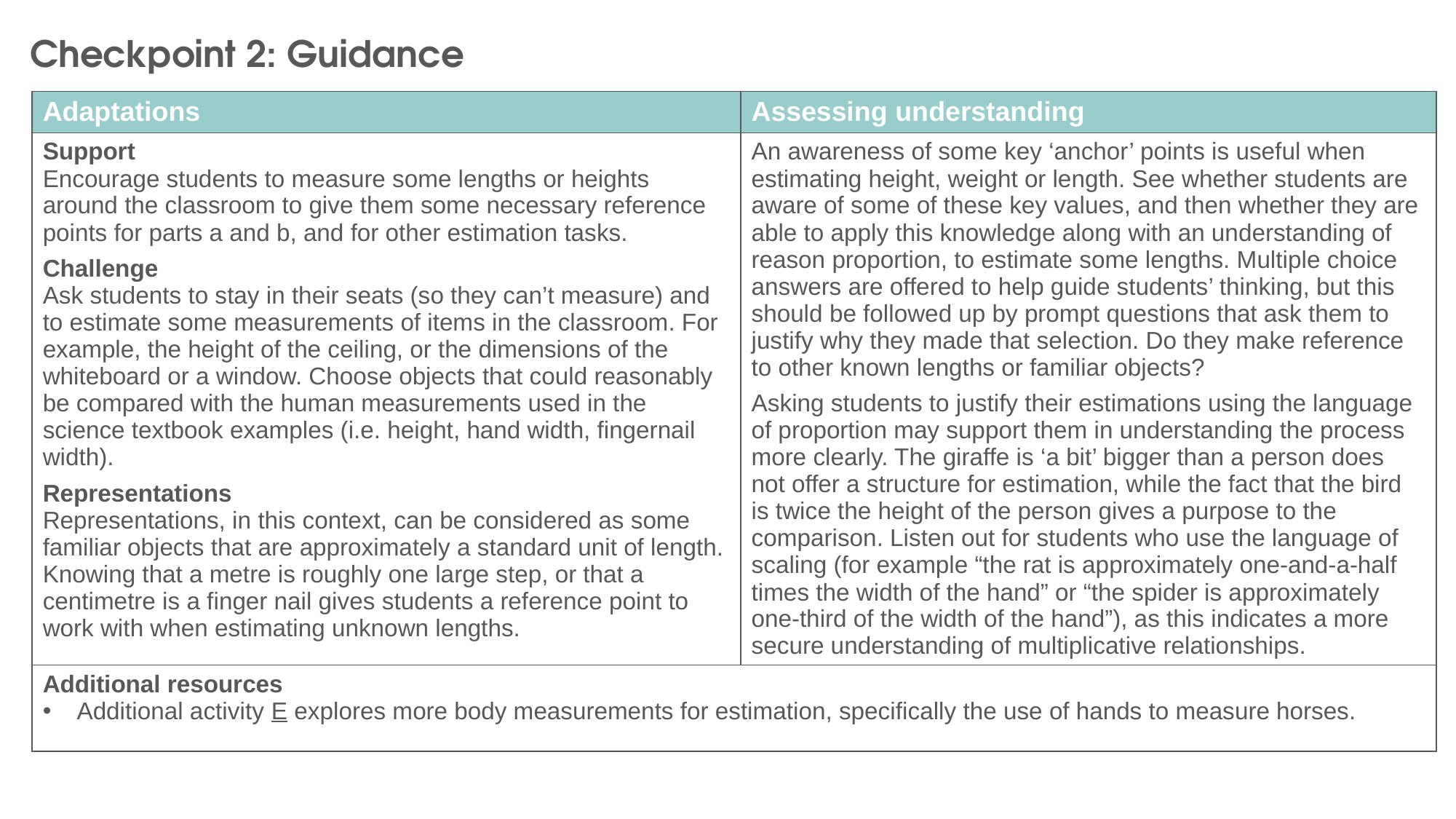

Checkpoint 2: Guidance
| Adaptations | Assessing understanding |
| --- | --- |
| Support Encourage students to measure some lengths or heights around the classroom to give them some necessary reference points for parts a and b, and for other estimation tasks. Challenge Ask students to stay in their seats (so they can’t measure) and to estimate some measurements of items in the classroom. For example, the height of the ceiling, or the dimensions of the whiteboard or a window. Choose objects that could reasonably be compared with the human measurements used in the science textbook examples (i.e. height, hand width, fingernail width). Representations Representations, in this context, can be considered as some familiar objects that are approximately a standard unit of length. Knowing that a metre is roughly one large step, or that a centimetre is a finger nail gives students a reference point to work with when estimating unknown lengths. | An awareness of some key ‘anchor’ points is useful when estimating height, weight or length. See whether students are aware of some of these key values, and then whether they are able to apply this knowledge along with an understanding of reason proportion, to estimate some lengths. Multiple choice answers are offered to help guide students’ thinking, but this should be followed up by prompt questions that ask them to justify why they made that selection. Do they make reference to other known lengths or familiar objects? Asking students to justify their estimations using the language of proportion may support them in understanding the process more clearly. The giraffe is ‘a bit’ bigger than a person does not offer a structure for estimation, while the fact that the bird is twice the height of the person gives a purpose to the comparison. Listen out for students who use the language of scaling (for example “the rat is approximately one-and-a-half times the width of the hand” or “the spider is approximately one-third of the width of the hand”), as this indicates a more secure understanding of multiplicative relationships. |
| Additional resources Additional activity E explores more body measurements for estimation, specifically the use of hands to measure horses. |  |